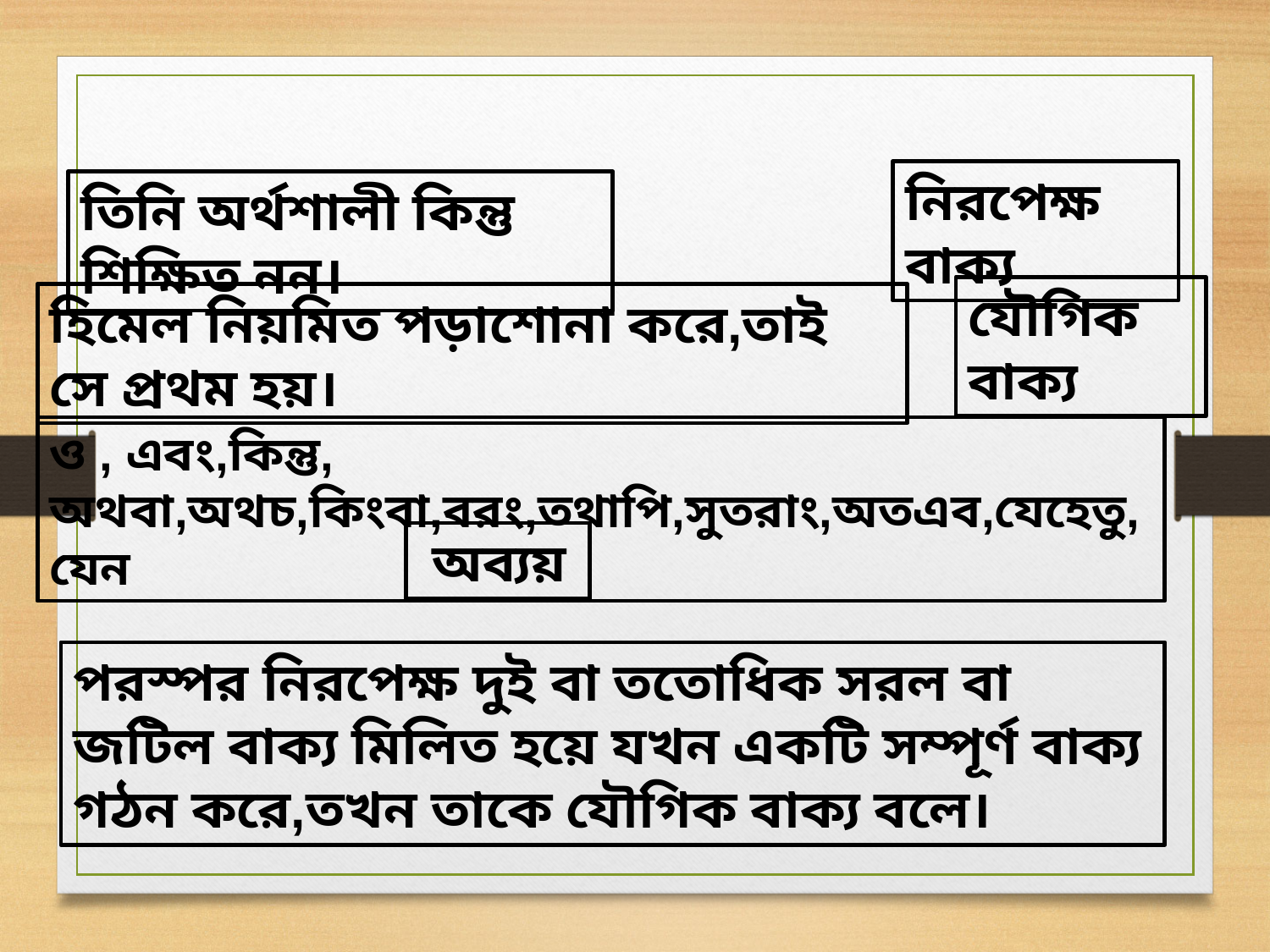

নিরপেক্ষ বাক্য
তিনি অর্থশালী কিন্তু শিক্ষিত নন।
যৌগিক বাক্য
হিমেল নিয়মিত পড়াশোনা করে,তাই সে প্রথম হয়।
ও , এবং,কিন্তু, অথবা,অথচ,কিংবা,বরং,তথাপি,সুতরাং,অতএব,যেহেতু,যেন
 অব্যয়
পরস্পর নিরপেক্ষ দুই বা ততোধিক সরল বা জটিল বাক্য মিলিত হয়ে যখন একটি সম্পূর্ণ বাক্য গঠন করে,তখন তাকে যৌগিক বাক্য বলে।